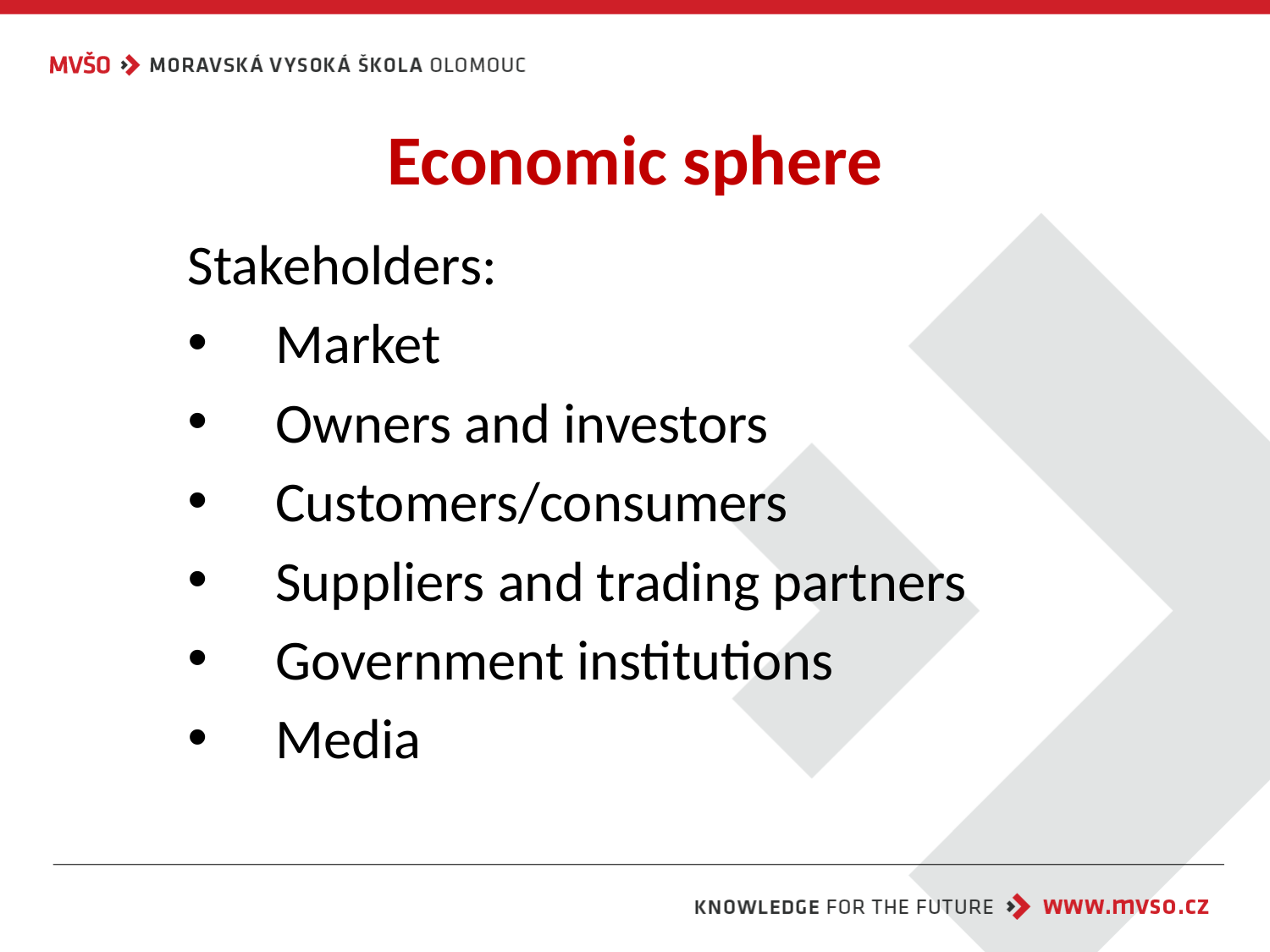

# Economic sphere
Stakeholders:
Market
Owners and investors
Customers/consumers
Suppliers and trading partners
Government institutions
Media